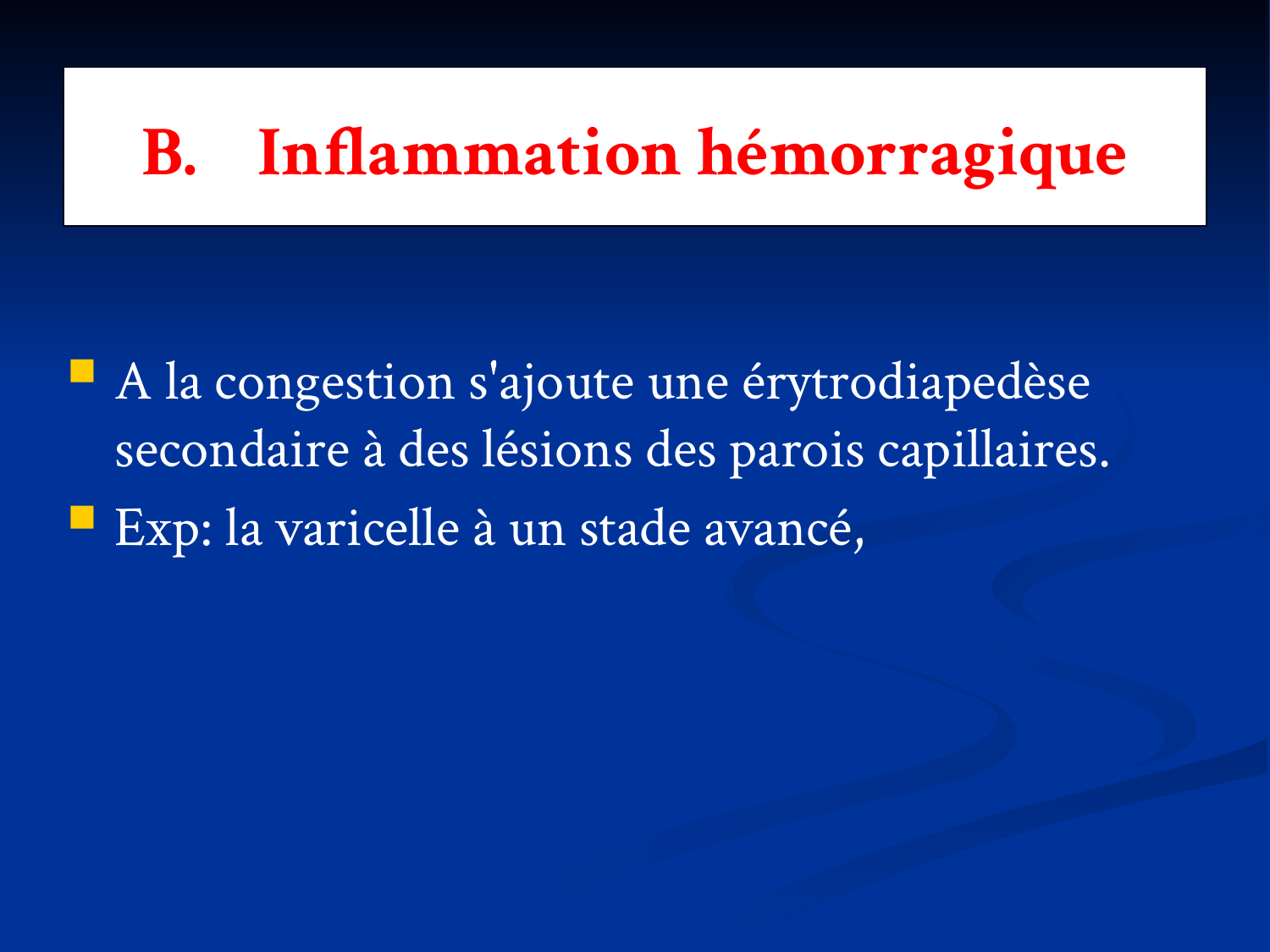

# Inflammation hémorragique
A la congestion s'ajoute une érytrodiapedèse secondaire à des lésions des parois capillaires.
Exp: la varicelle à un stade avancé,